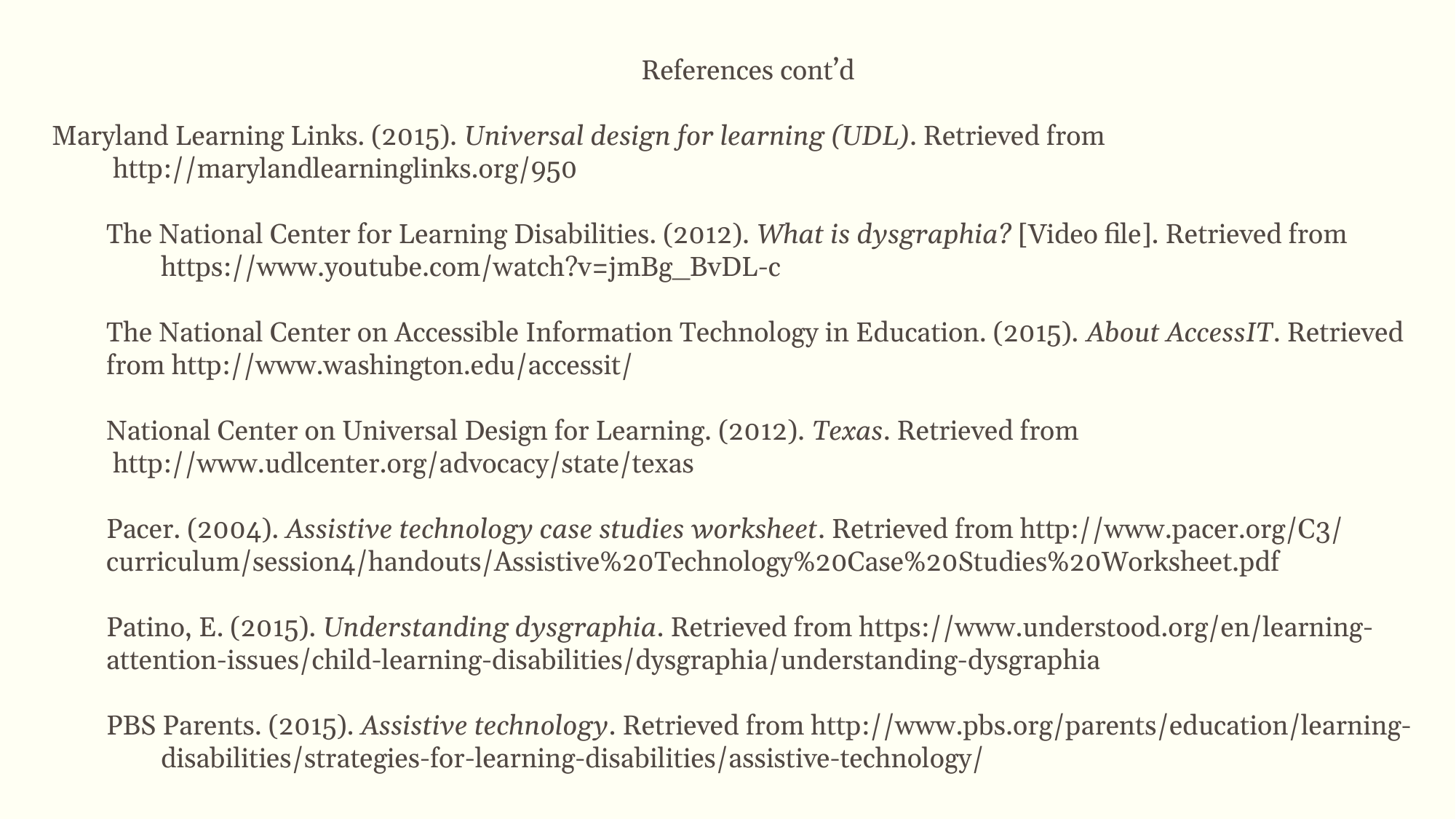

References cont’d

Maryland Learning Links. (2015). Universal design for learning (UDL). Retrieved from
 http://marylandlearninglinks.org/950

The National Center for Learning Disabilities. (2012). What is dysgraphia? [Video file]. Retrieved from
	https://www.youtube.com/watch?v=jmBg_BvDL-c

The National Center on Accessible Information Technology in Education. (2015). About AccessIT. Retrieved
from http://www.washington.edu/accessit/

National Center on Universal Design for Learning. (2012). Texas. Retrieved from
 http://www.udlcenter.org/advocacy/state/texas

Pacer. (2004). Assistive technology case studies worksheet. Retrieved from http://www.pacer.org/C3/
curriculum/session4/handouts/Assistive%20Technology%20Case%20Studies%20Worksheet.pdf

Patino, E. (2015). Understanding dysgraphia. Retrieved from https://www.understood.org/en/learning-
attention-issues/child-learning-disabilities/dysgraphia/understanding-dysgraphia

PBS Parents. (2015). Assistive technology. Retrieved from http://www.pbs.org/parents/education/learning-
	disabilities/strategies-for-learning-disabilities/assistive-technology/